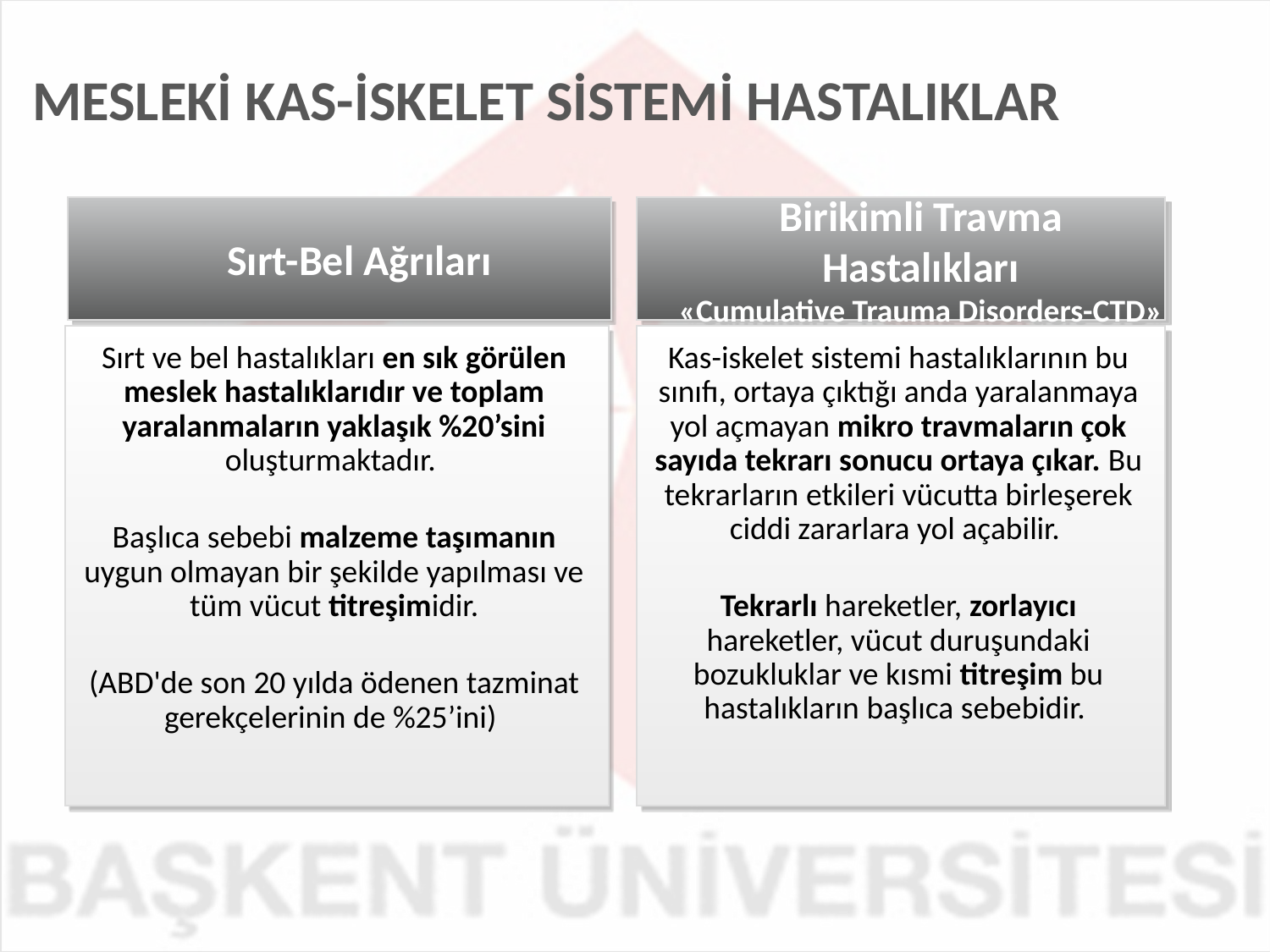

MESLEKİ KAS-İSKELET SİSTEMİ HASTALIKLAR

Sırt-Bel Ağrıları
Birikimli Travma Hastalıkları
«Cumulative Trauma Disorders-CTD»

Sırt ve bel hastalıkları en sık görülen meslek hastalıklarıdır ve toplam yaralanmaların yaklaşık %20’sini oluşturmaktadır.

Başlıca sebebi malzeme taşımanın uygun olmayan bir şekilde yapılması ve tüm vücut titreşimidir.

(ABD'de son 20 yılda ödenen tazminat gerekçelerinin de %25’ini)

Kas-iskelet sistemi hastalıklarının bu sınıfı, ortaya çıktığı anda yaralanmaya yol açmayan mikro travmaların çok sayıda tekrarı sonucu ortaya çıkar. Bu tekrarların etkileri vücutta birleşerek ciddi zararlara yol açabilir.

Tekrarlı hareketler, zorlayıcı hareketler, vücut duruşundaki bozukluklar ve kısmi titreşim bu hastalıkların başlıca sebebidir.